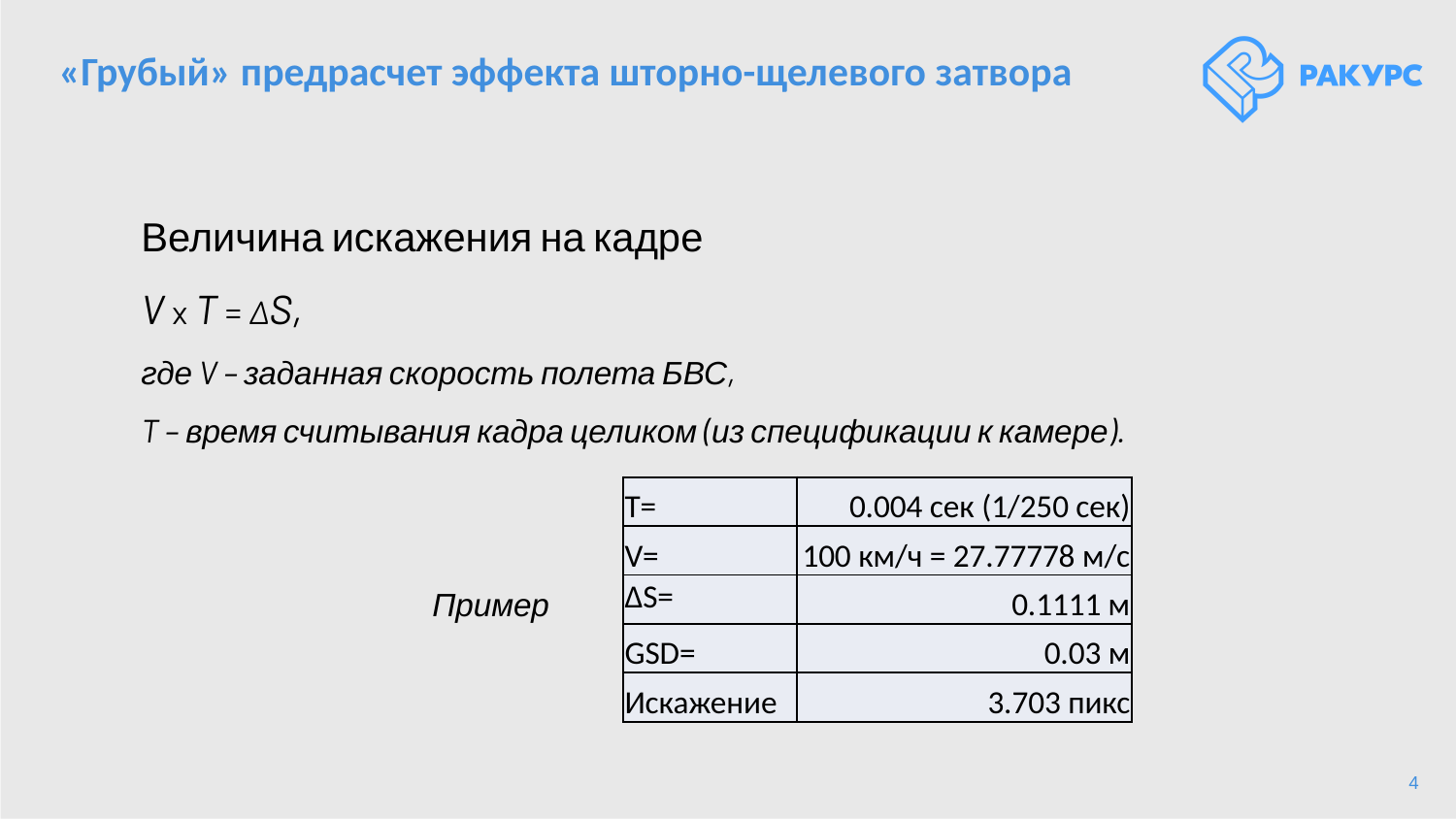

# «Грубый» предрасчет эффекта шторно-щелевого затвора
Величина искажения на кадре
V x T = ΔS,
где V – заданная скорость полета БВС,
T – время считывания кадра целиком (из спецификации к камере).

		Пример
| T= | 0.004 сек (1/250 сек) |
| --- | --- |
| V= | 100 км/ч = 27.77778 м/с |
| ΔS= | 0.1111 м |
| GSD= | 0.03 м |
| Искажение | 3.703 пикс |
4